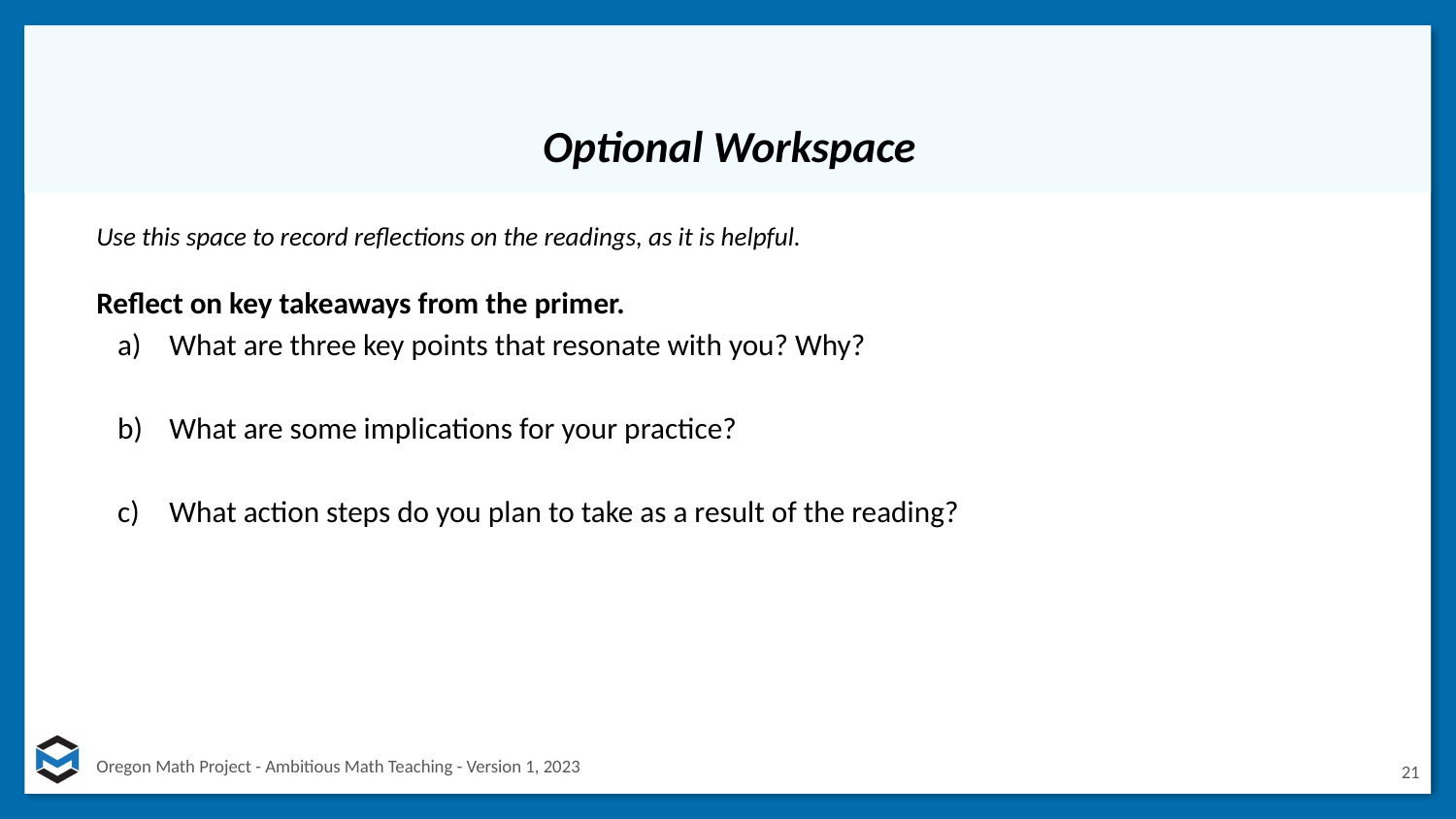

# Optional Workspace
Use this space to record reflections on the readings, as it is helpful.

Reflect on key takeaways from the primer.
What are three key points that resonate with you? Why?

What are some implications for your practice?

What action steps do you plan to take as a result of the reading?
21